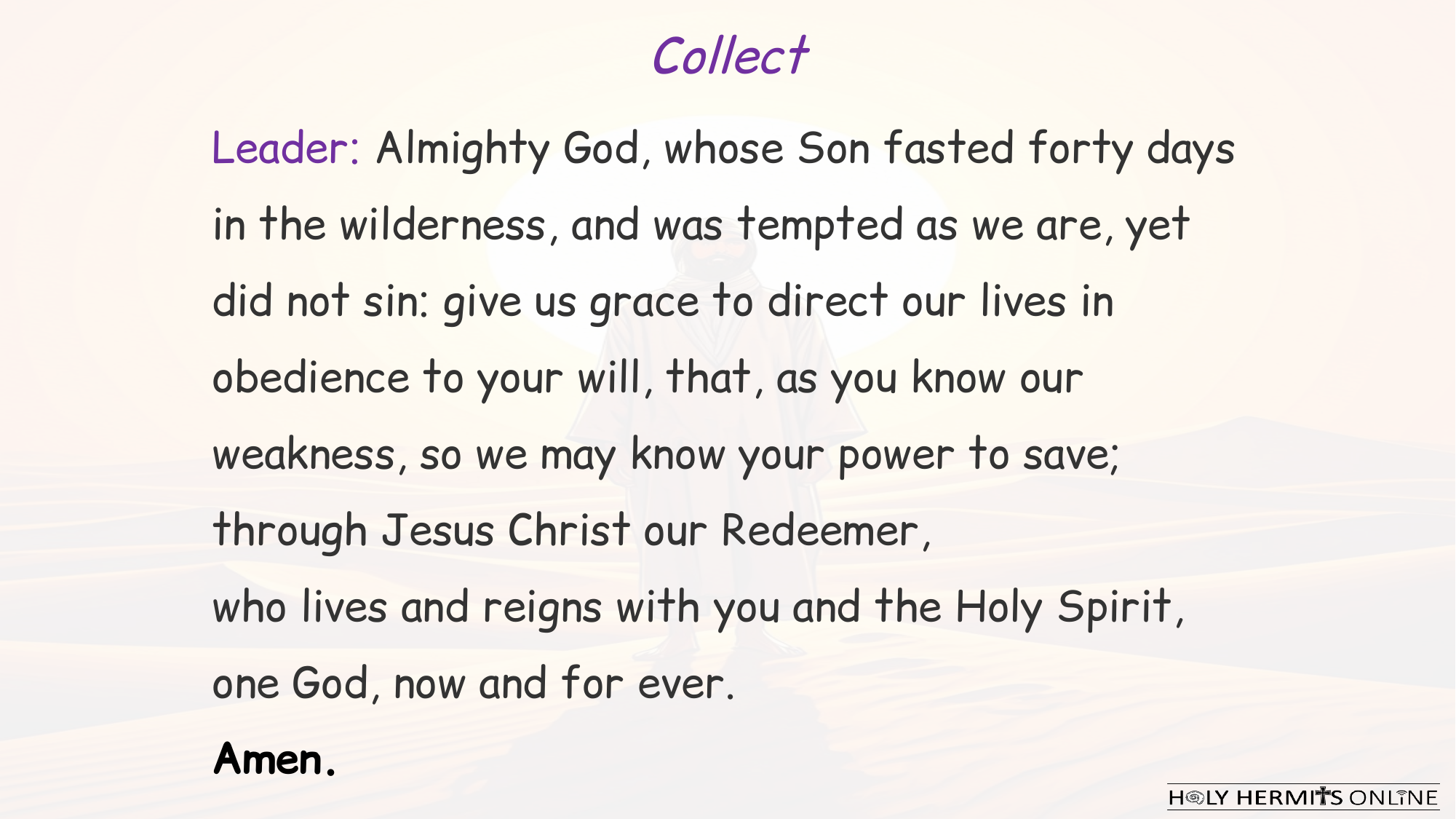

Collect
Leader: Almighty God, whose Son fasted forty days in the wilderness, and was tempted as we are, yet did not sin: give us grace to direct our lives in obedience to your will, that, as you know our weakness, so we may know your power to save;
through Jesus Christ our Redeemer,
who lives and reigns with you and the Holy Spirit,
one God, now and for ever.
Amen.